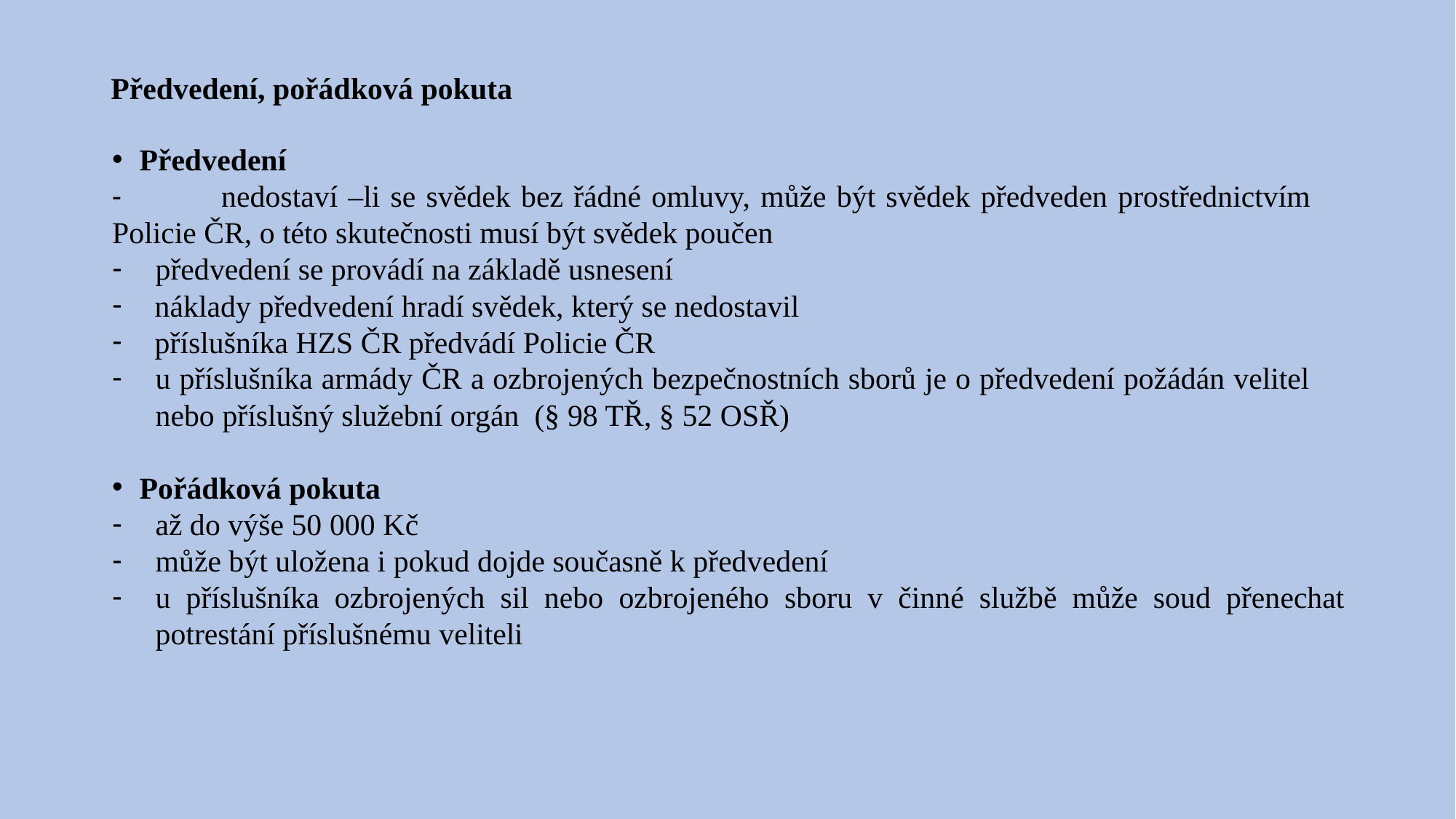

# Předvedení, pořádková pokuta
Předvedení
-	nedostaví –li se svědek bez řádné omluvy, může být svědek předveden prostřednictvím 	Policie ČR, o této skutečnosti musí být svědek poučen
předvedení se provádí na základě usnesení
  náklady předvedení hradí svědek, který se nedostavil
  příslušníka HZS ČR předvádí Policie ČR
u příslušníka armády ČR a ozbrojených bezpečnostních sborů je o předvedení požádán velitel     nebo příslušný služební orgán  (§ 98 TŘ, § 52 OSŘ)

Pořádková pokuta
až do výše 50 000 Kč
může být uložena i pokud dojde současně k předvedení
u příslušníka ozbrojených sil nebo ozbrojeného sboru v činné službě může soud přenechat potrestání příslušnému veliteli